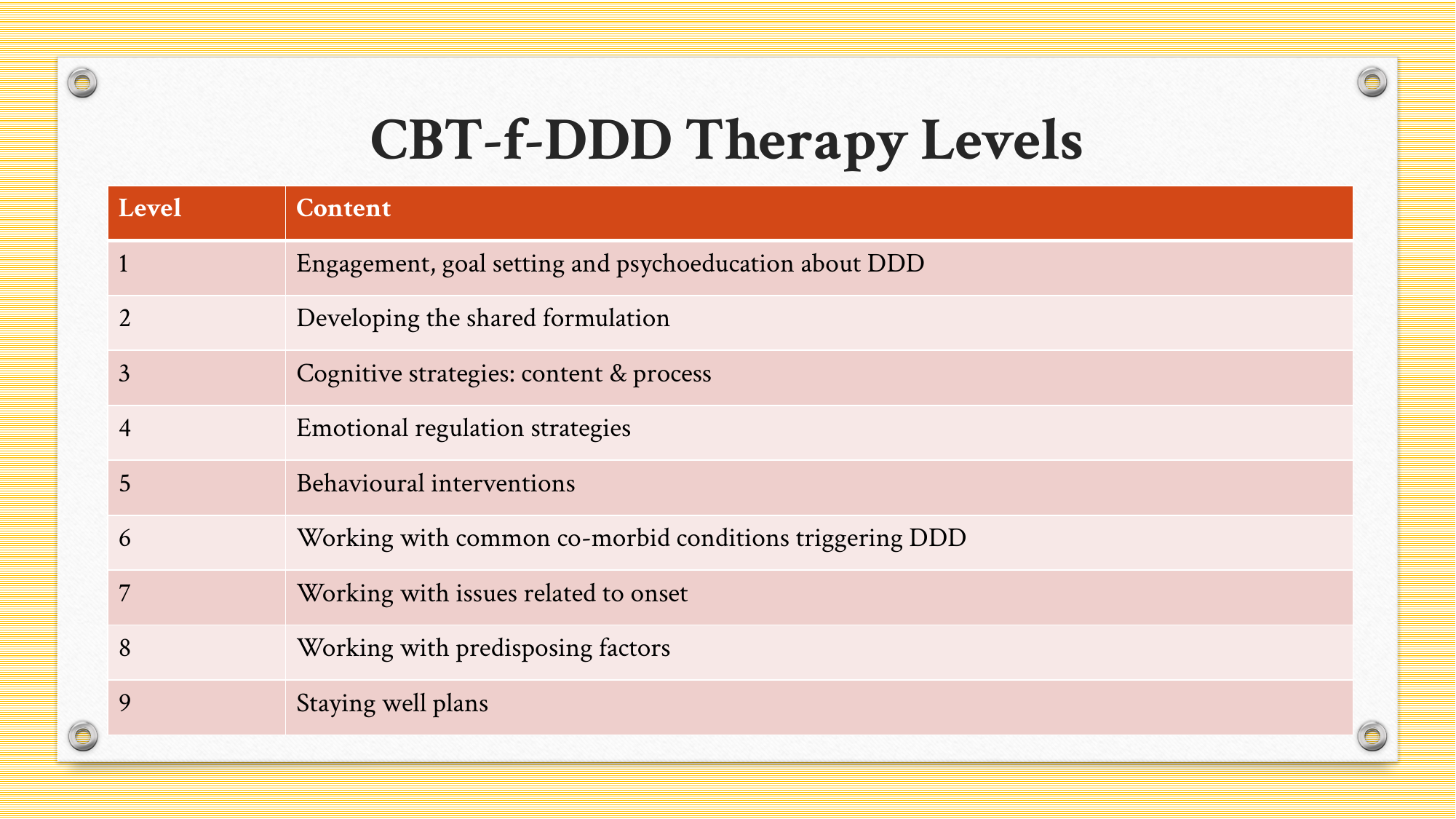

# CBT-f-DDD Therapy Levels
| Level | Content |
| --- | --- |
| 1 | Engagement, goal setting and psychoeducation about DDD |
| 2 | Developing the shared formulation |
| 3 | Cognitive strategies: content & process |
| 4 | Emotional regulation strategies |
| 5 | Behavioural interventions |
| 6 | Working with common co-morbid conditions triggering DDD |
| 7 | Working with issues related to onset |
| 8 | Working with predisposing factors |
| 9 | Staying well plans |
12